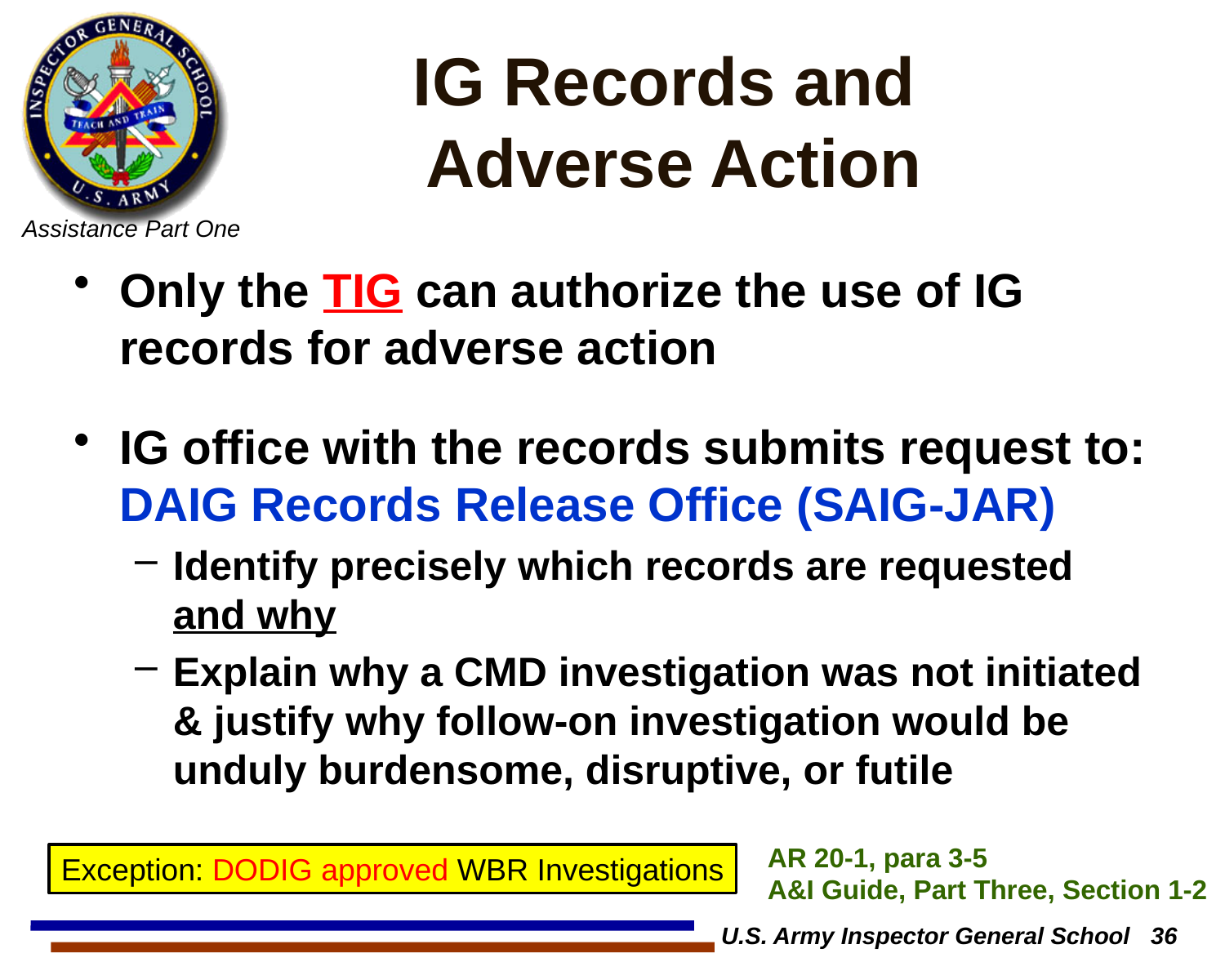

# IG Records and Adverse Action
Only the TIG can authorize the use of IG records for adverse action

IG office with the records submits request to: DAIG Records Release Office (SAIG-JAR)
Identify precisely which records are requested and why
Explain why a CMD investigation was not initiated & justify why follow-on investigation would be unduly burdensome, disruptive, or futile
AR 20-1, para 3-5
A&I Guide, Part Three, Section 1-2
Exception: DODIG approved WBR Investigations
U.S. Army Inspector General School   36